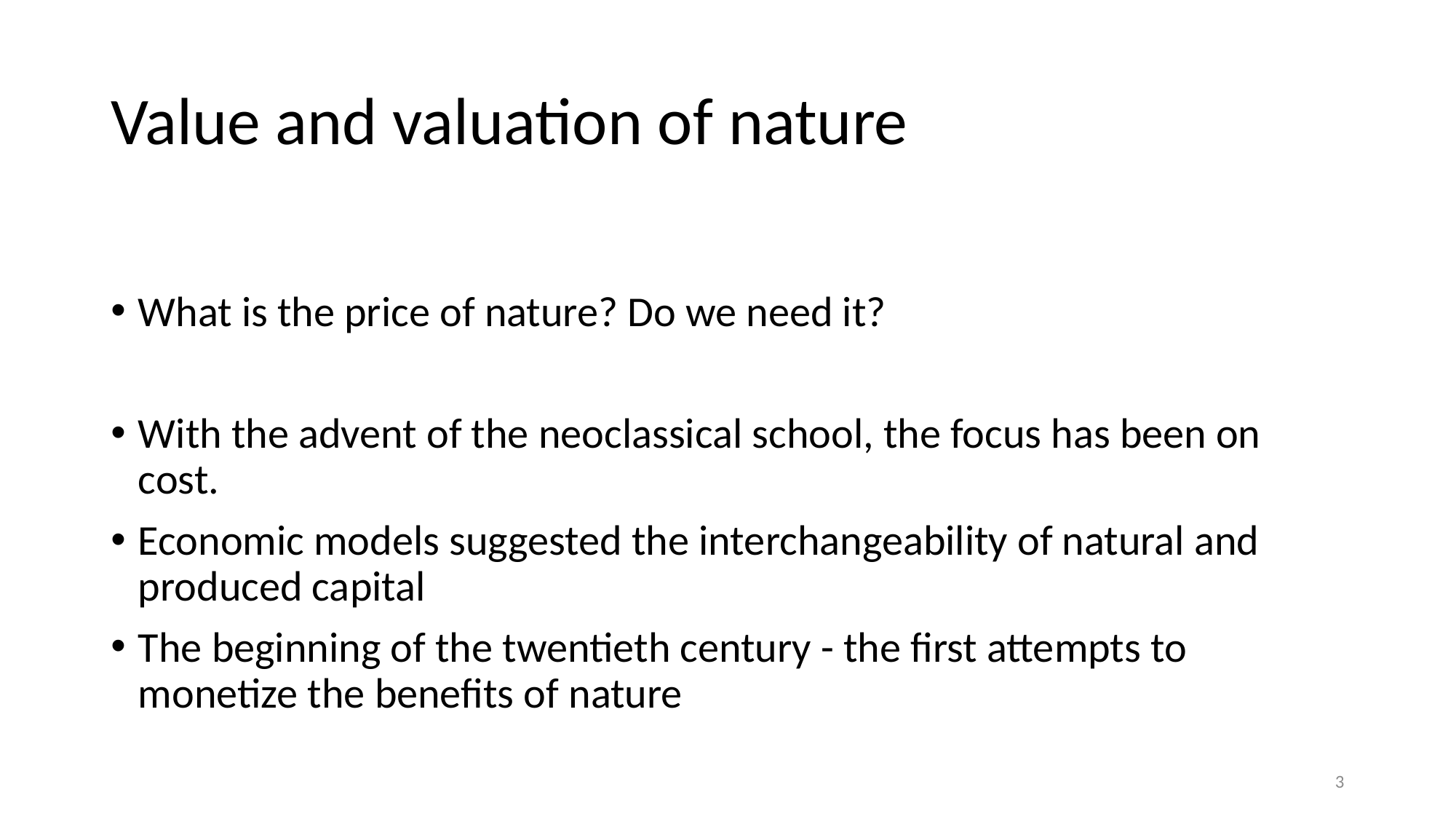

# Value and valuation of nature

What is the price of nature? Do we need it?

With the advent of the neoclassical school, the focus has been on cost.
Economic models suggested the interchangeability of natural and produced capital
The beginning of the twentieth century - the first attempts to monetize the benefits of nature

3